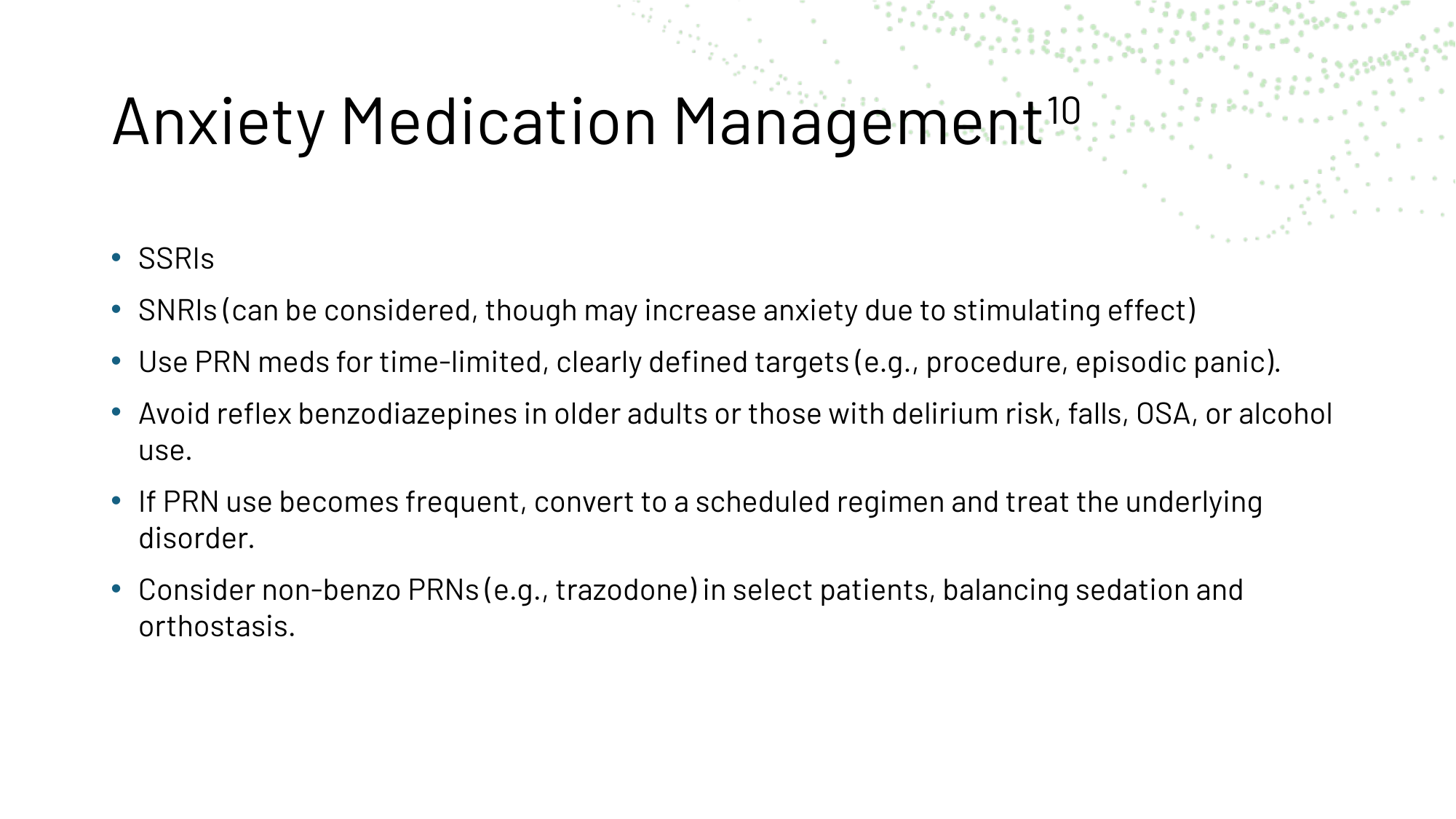

# Anxiety Medication Management10
SSRIs
SNRIs (can be considered, though may increase anxiety due to stimulating effect)
Use PRN meds for time‑limited, clearly defined targets (e.g., procedure, episodic panic).
Avoid reflex benzodiazepines in older adults or those with delirium risk, falls, OSA, or alcohol use.
If PRN use becomes frequent, convert to a scheduled regimen and treat the underlying disorder.
Consider non‑benzo PRNs (e.g., trazodone) in select patients, balancing sedation and orthostasis.